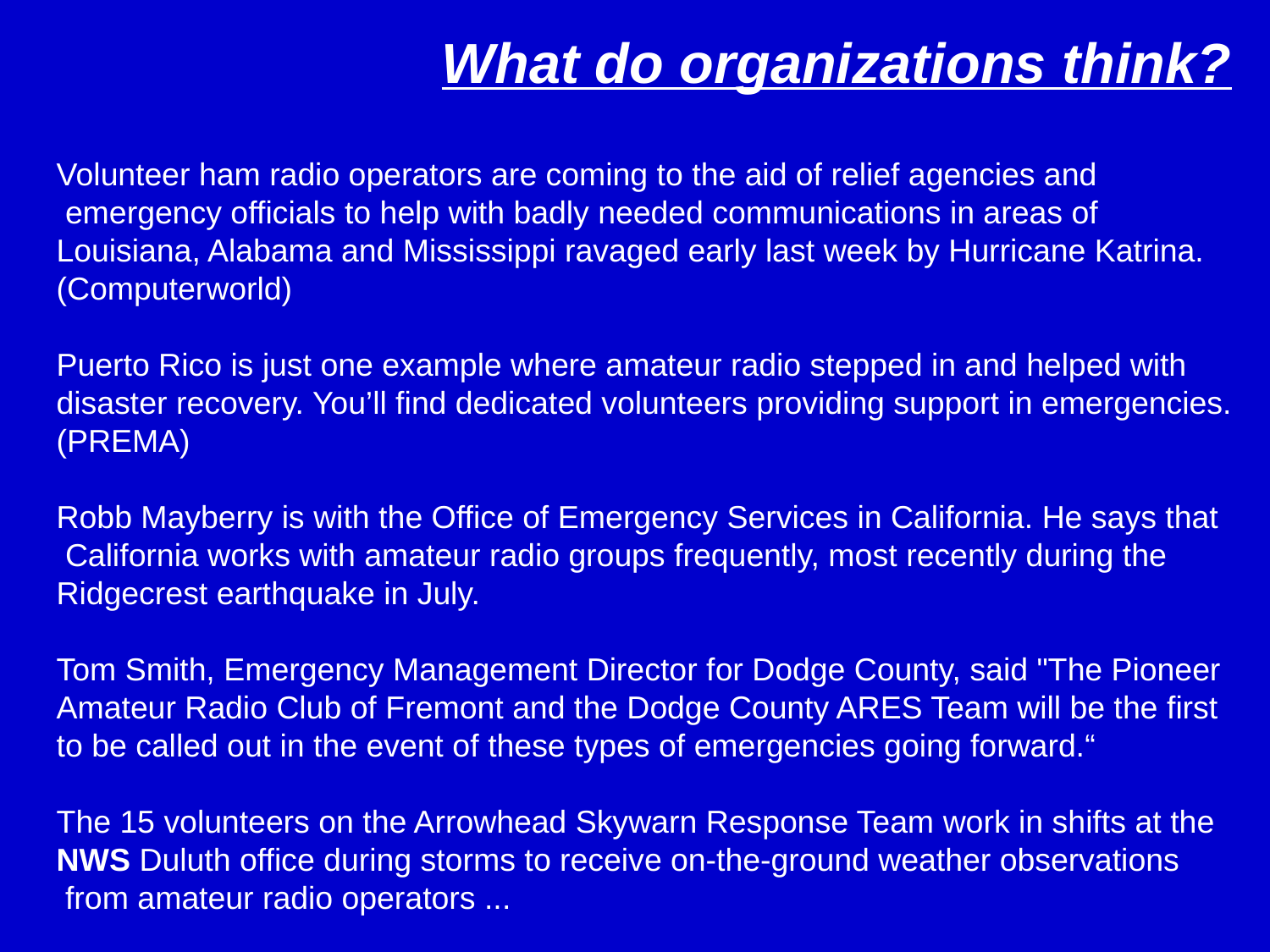

What do organizations think?
Volunteer ham radio operators are coming to the aid of relief agencies and
 emergency officials to help with badly needed communications in areas of
Louisiana, Alabama and Mississippi ravaged early last week by Hurricane Katrina.
(Computerworld)

Puerto Rico is just one example where amateur radio stepped in and helped with
disaster recovery. You’ll find dedicated volunteers providing support in emergencies.
(PREMA)

Robb Mayberry is with the Office of Emergency Services in California. He says that
 California works with amateur radio groups frequently, most recently during the
Ridgecrest earthquake in July.

Tom Smith, Emergency Management Director for Dodge County, said "The Pioneer
Amateur Radio Club of Fremont and the Dodge County ARES Team will be the first
to be called out in the event of these types of emergencies going forward.“

The 15 volunteers on the Arrowhead Skywarn Response Team work in shifts at the
NWS Duluth office during storms to receive on-the-ground weather observations
 from amateur radio operators ...